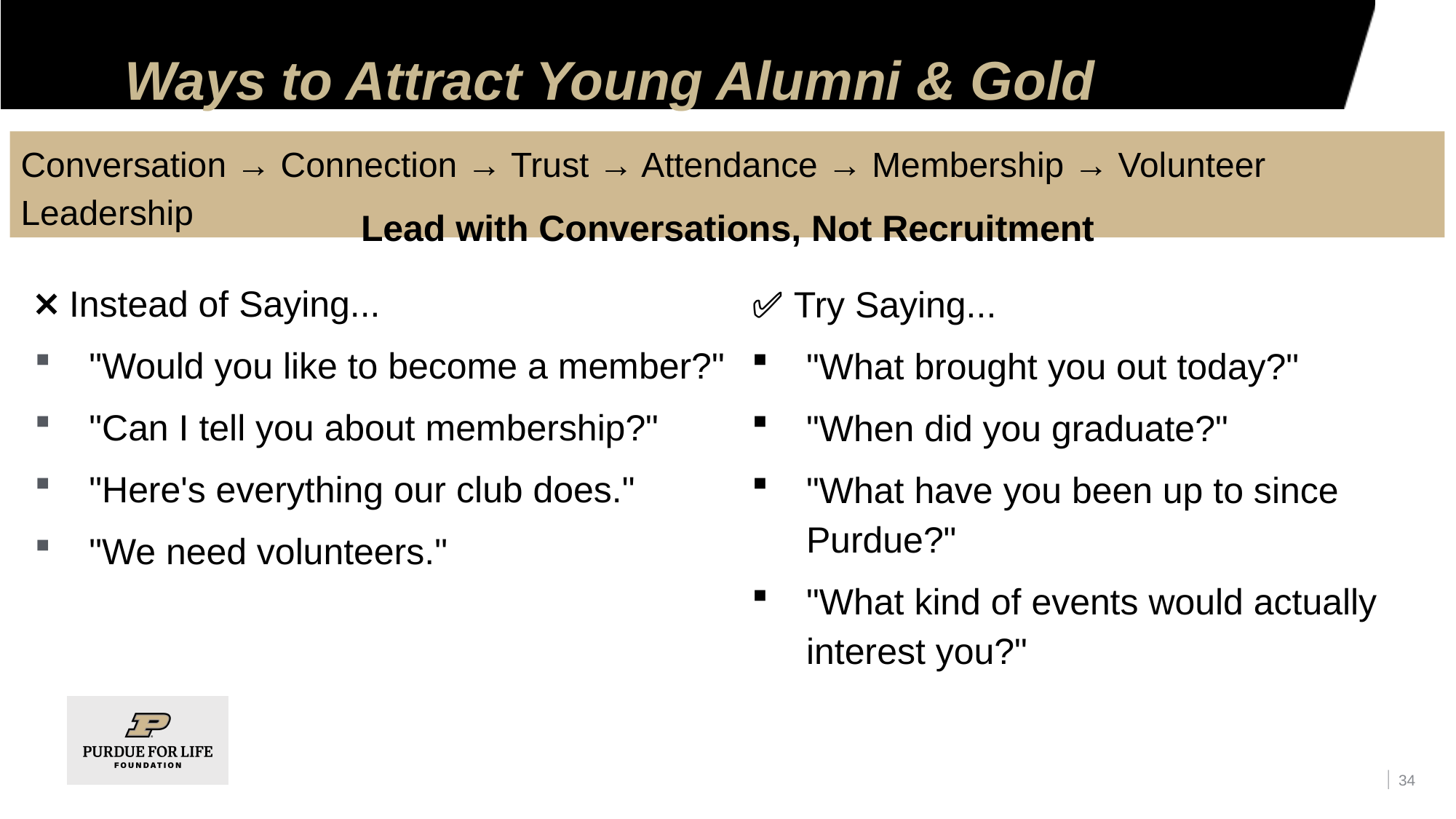

# Ways to Attract Young Alumni & Gold
Conversation → Connection → Trust → Attendance → Membership → Volunteer Leadership
Lead with Conversations, Not Recruitment

❌ Instead of Saying...
"Would you like to become a member?"
"Can I tell you about membership?"
"Here's everything our club does."
"We need volunteers."

✅ Try Saying...
"What brought you out today?"
"When did you graduate?"
"What have you been up to since Purdue?"
"What kind of events would actually interest you?"